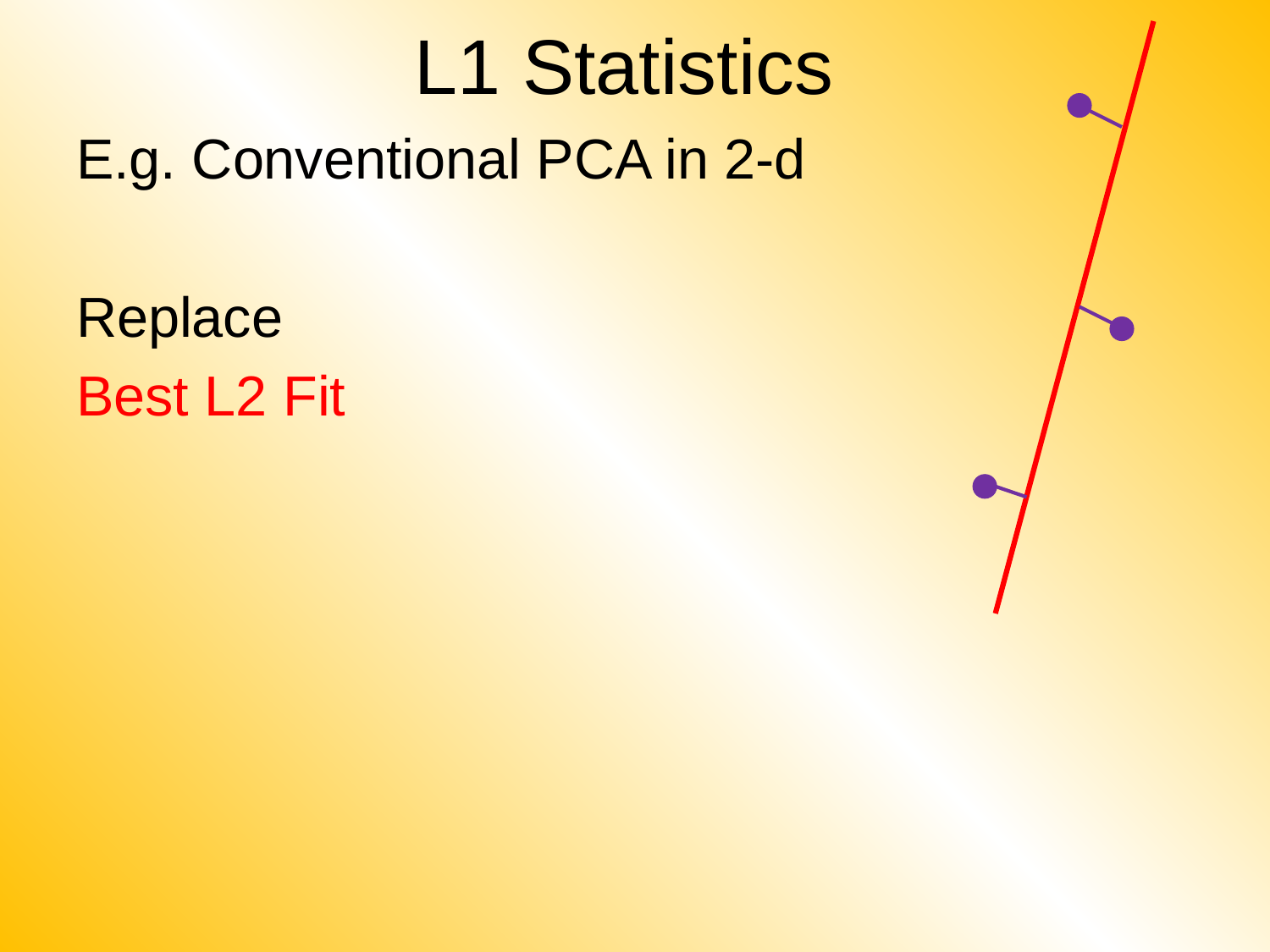

# L1 Statistics

E.g. Conventional PCA in 2-d

Replace
Best L2 Fit